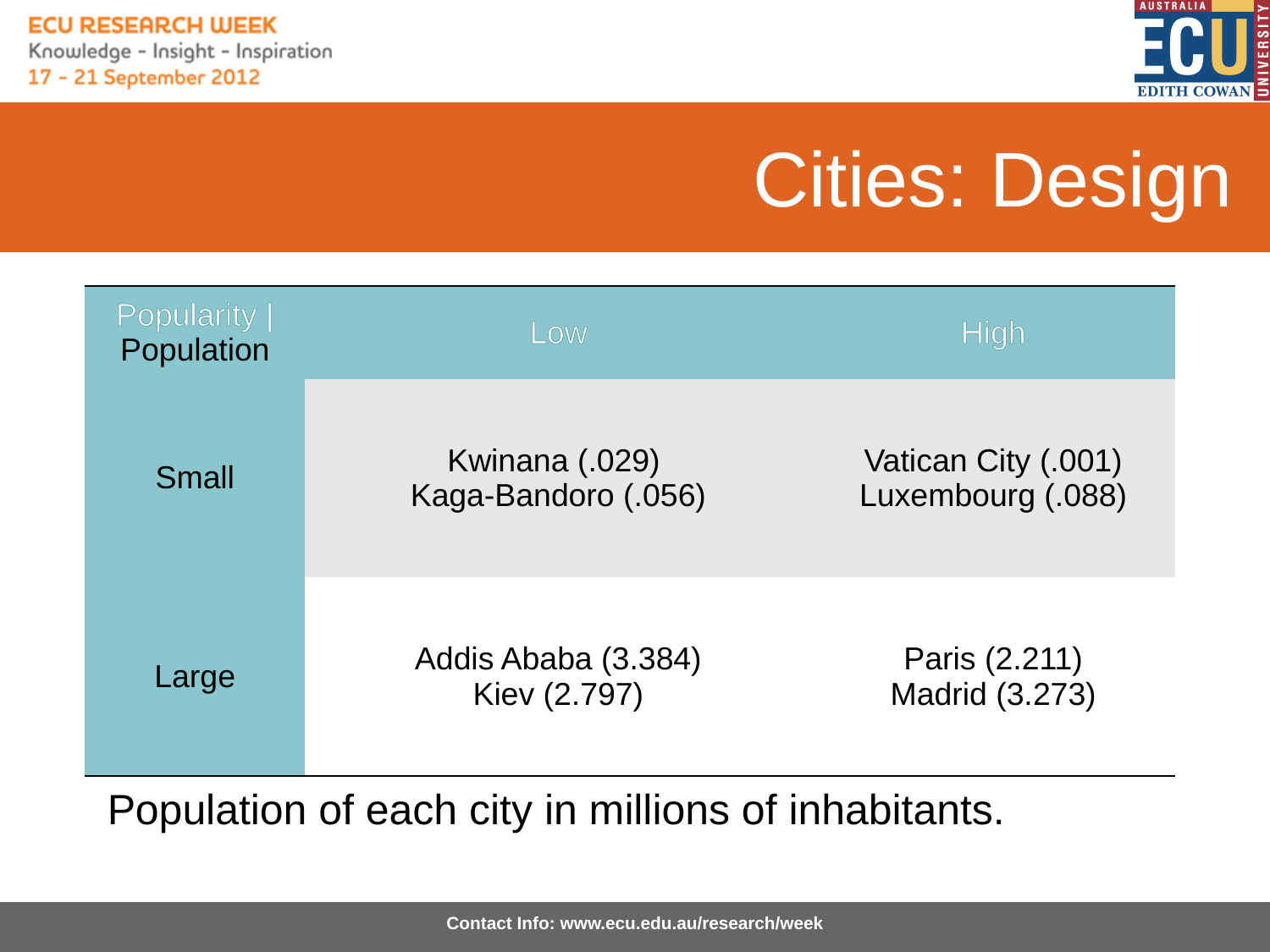

# Cities: Design
| Popularity | Population | Low | High |
| --- | --- | --- |
| Small | Kwinana (.029) Kaga-Bandoro (.056) | Vatican City (.001) Luxembourg (.088) |
| Large | Addis Ababa (3.384) Kiev (2.797) | Paris (2.211) Madrid (3.273) |
Population of each city in millions of inhabitants.